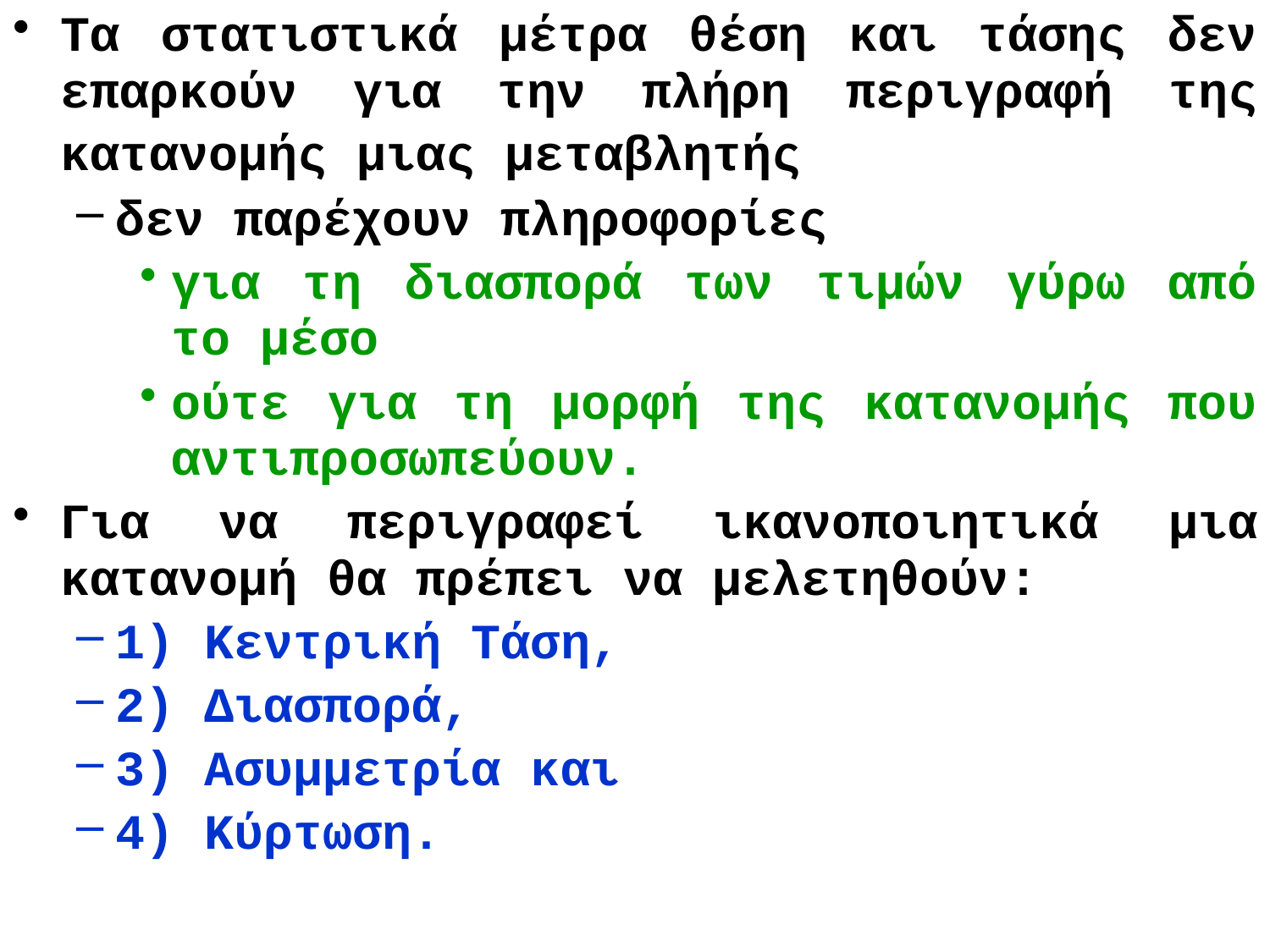

Τα στατιστικά μέτρα θέση και τάσης δεν επαρκούν για την πλήρη περιγραφή της κατανομής μιας μεταβλητής
δεν παρέχουν πληροφορίες
για τη διασπορά των τιμών γύρω από το μέσο
ούτε για τη μορφή της κατανομής που αντιπροσωπεύουν.
Για να περιγραφεί ικανοποιητικά μια κατανομή θα πρέπει να μελετηθούν:
1) Κεντρική Τάση,
2) Διασπορά,
3) Ασυμμετρία και
4) Κύρτωση.